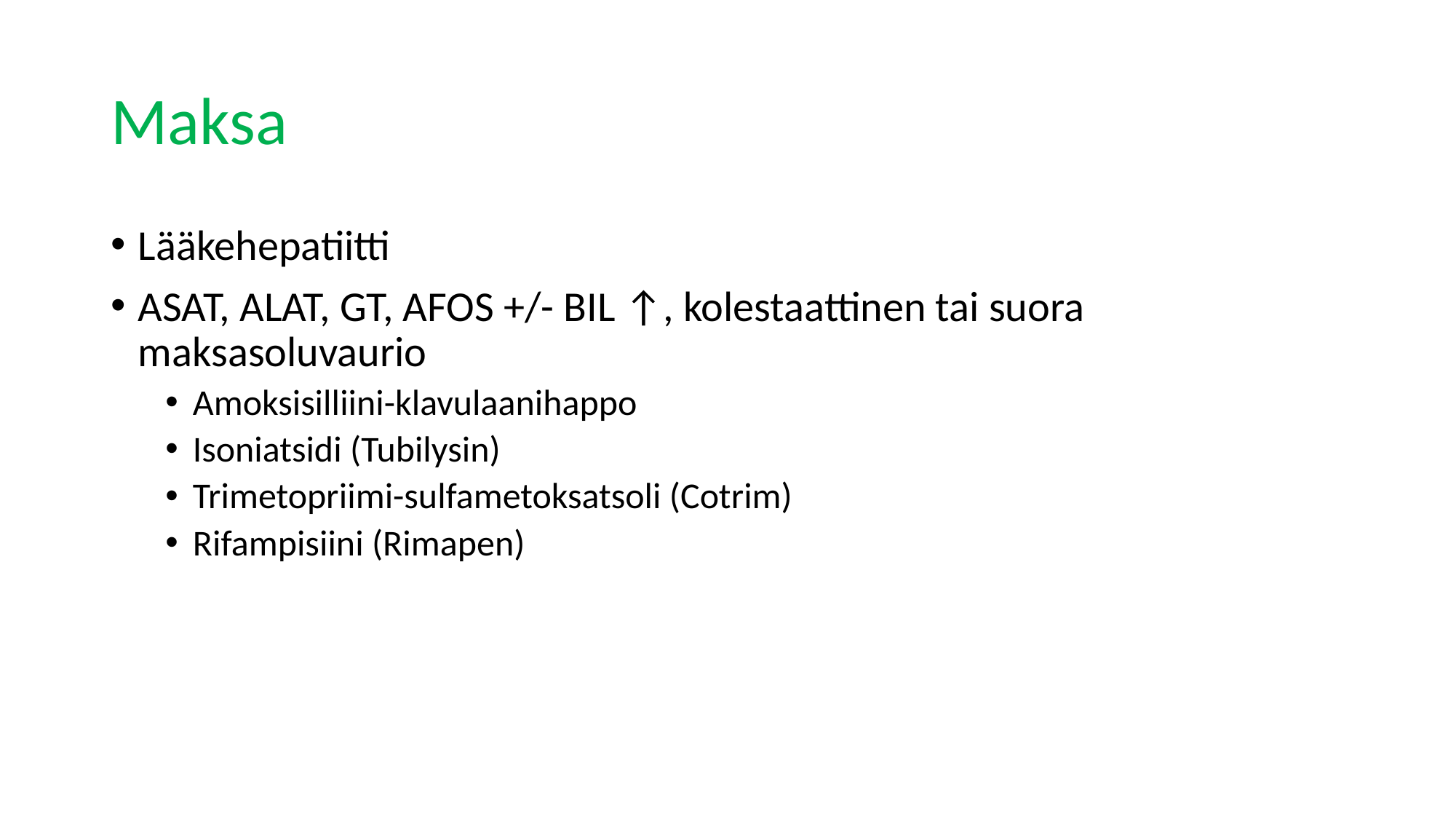

# Maksa
Lääkehepatiitti
ASAT, ALAT, GT, AFOS +/- BIL ↑, kolestaattinen tai suora maksasoluvaurio
Amoksisilliini-klavulaanihappo
Isoniatsidi (Tubilysin)
Trimetopriimi-sulfametoksatsoli (Cotrim)
Rifampisiini (Rimapen)